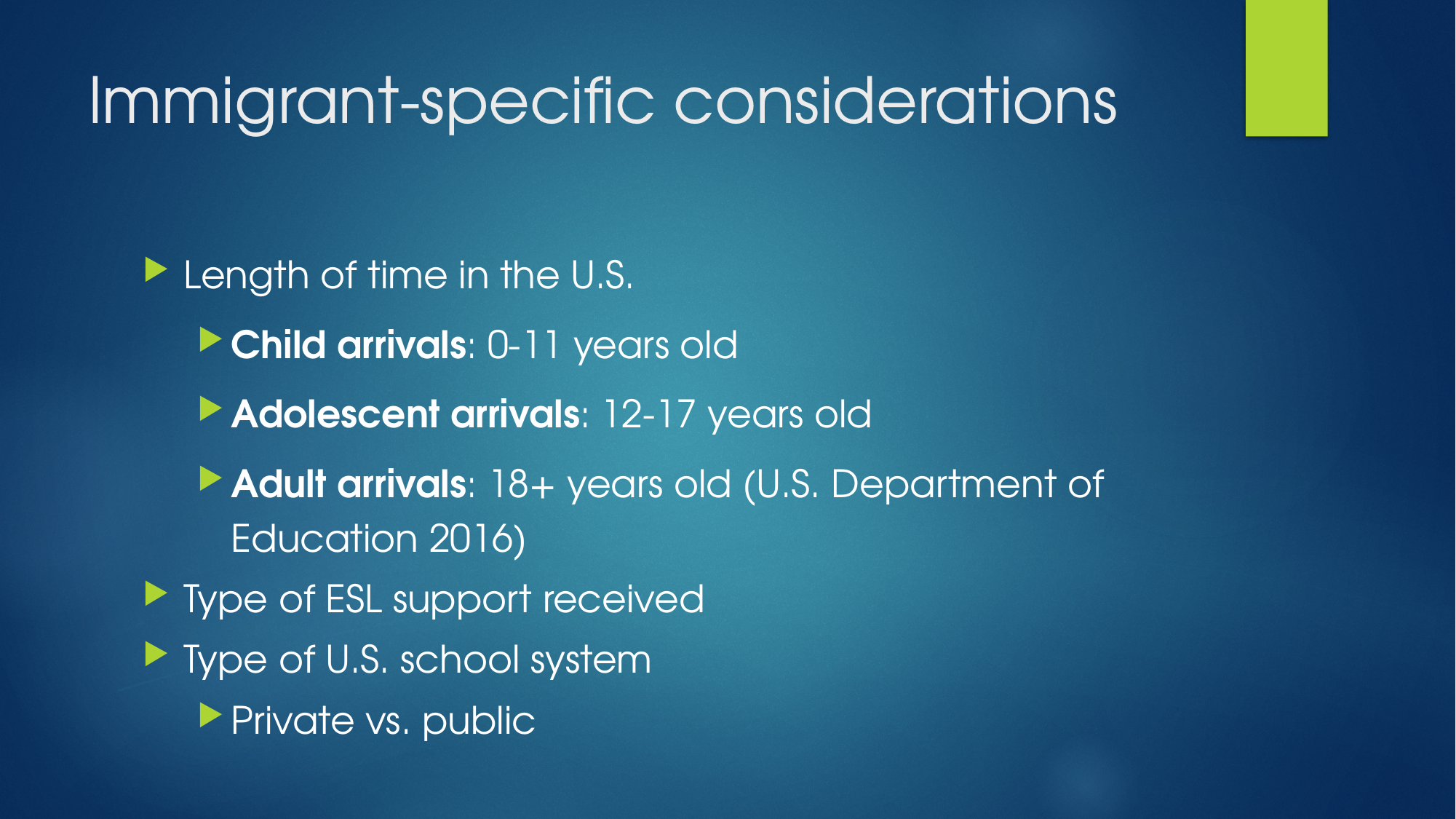

# Immigrant-specific considerations
Length of time in the U.S.
Child arrivals: 0-11 years old
Adolescent arrivals: 12-17 years old
Adult arrivals: 18+ years old (U.S. Department of Education 2016)
Type of ESL support received
Type of U.S. school system
Private vs. public